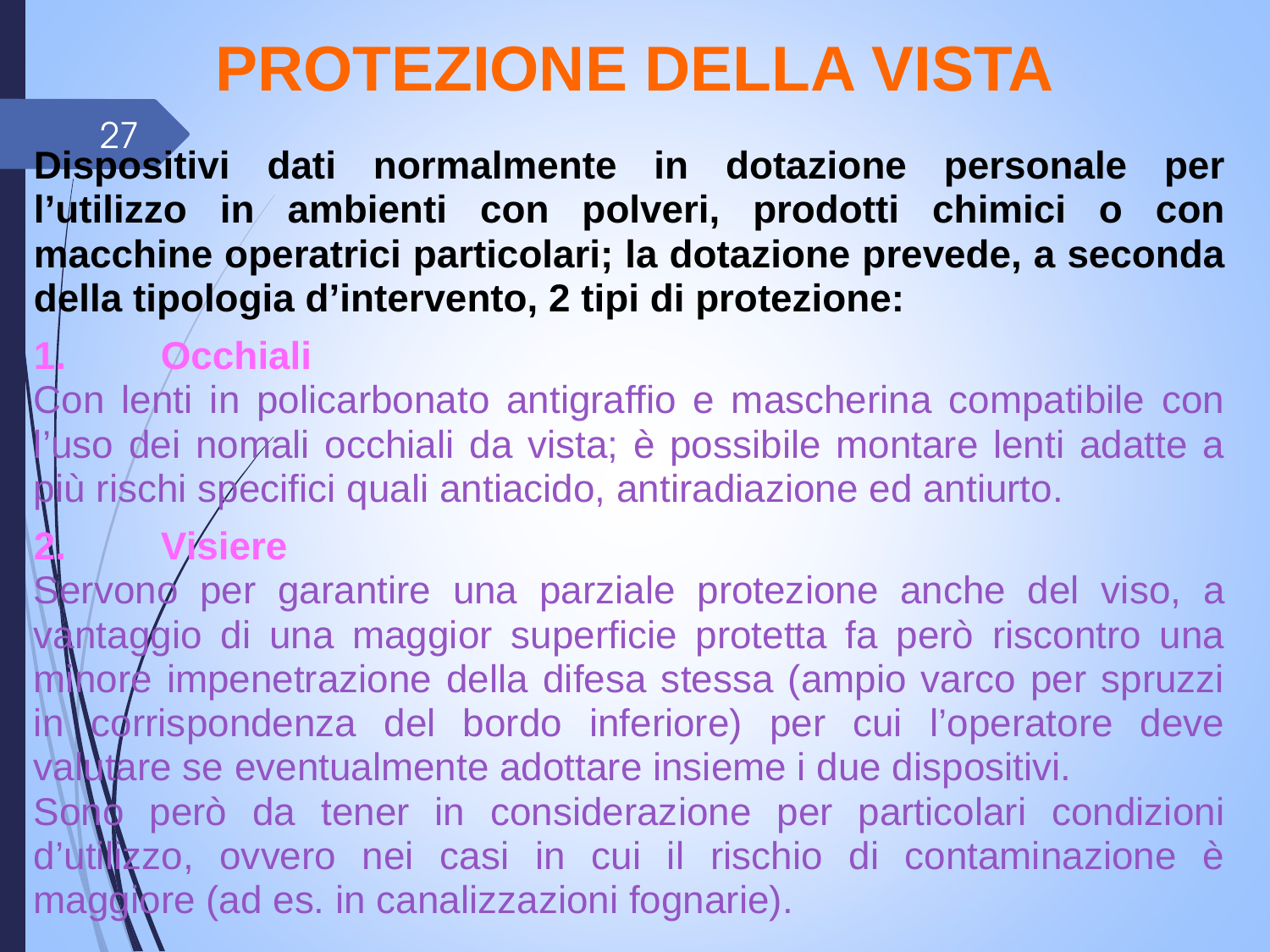

PROTEZIONE DELLA VISTA
27
Dispositivi dati normalmente in dotazione personale per l’utilizzo in ambienti con polveri, prodotti chimici o con macchine operatrici particolari; la dotazione prevede, a seconda della tipologia d’intervento, 2 tipi di protezione:
1.	Occhiali
Con lenti in policarbonato antigraffio e mascherina compatibile con l’uso dei nomali occhiali da vista; è possibile montare lenti adatte a più rischi specifici quali antiacido, antiradiazione ed antiurto.
2. 	Visiere
Servono per garantire una parziale protezione anche del viso, a vantaggio di una maggior superficie protetta fa però riscontro una minore impenetrazione della difesa stessa (ampio varco per spruzzi in corrispondenza del bordo inferiore) per cui l’operatore deve valutare se eventualmente adottare insieme i due dispositivi.
Sono però da tener in considerazione per particolari condizioni d’utilizzo, ovvero nei casi in cui il rischio di contaminazione è maggiore (ad es. in canalizzazioni fognarie).